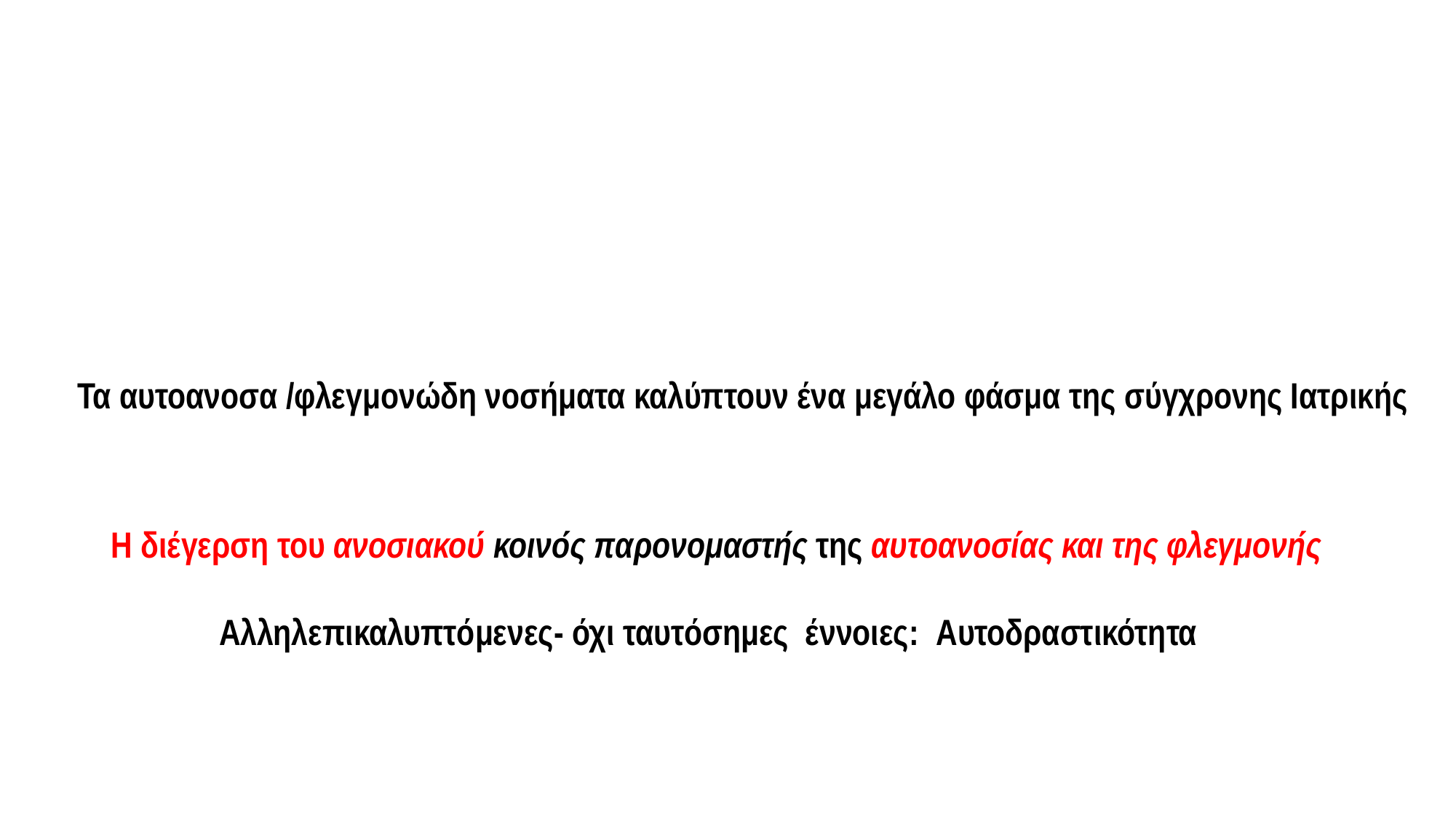

Τα αυτοανοσα /φλεγμονώδη νοσήματα καλύπτουν ένα μεγάλο φάσμα της σύγχρονης Ιατρικής

Η διέγερση του ανοσιακού κοινός παρονομαστής της αυτοανοσίας και της φλεγμονής

Αλληλεπικαλυπτόμενες- όχι ταυτόσημες  έννοιες:  Aυτοδραστικότητα